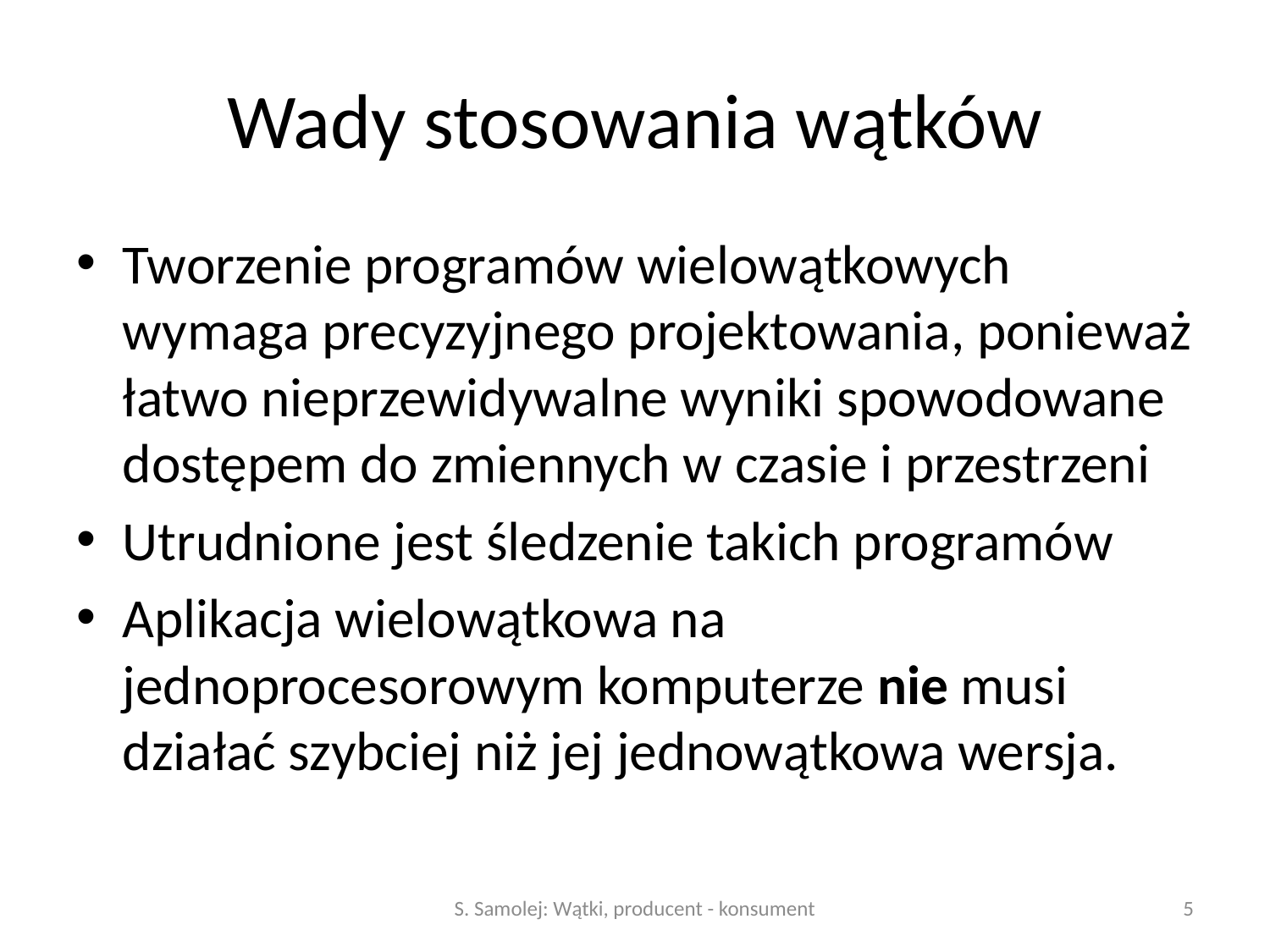

# Wady stosowania wątków
Tworzenie programów wielowątkowych wymaga precyzyjnego projektowania, ponieważ łatwo nieprzewidywalne wyniki spowodowane dostępem do zmiennych w czasie i przestrzeni
Utrudnione jest śledzenie takich programów
Aplikacja wielowątkowa na jednoprocesorowym komputerze nie musi działać szybciej niż jej jednowątkowa wersja.
S. Samolej: Wątki, producent - konsument
5